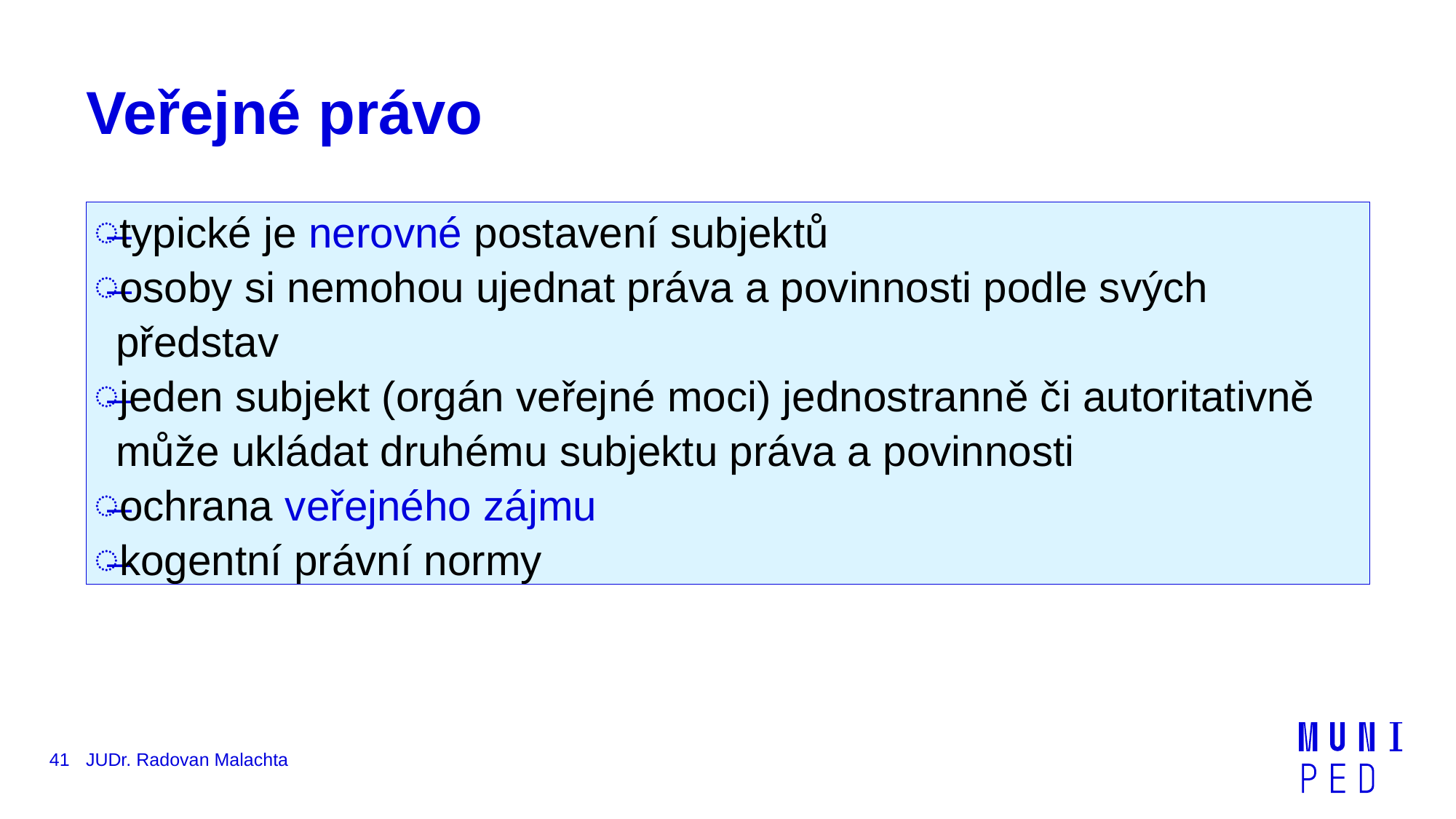

# Veřejné právo
typické je nerovné postavení subjektů
osoby si nemohou ujednat práva a povinnosti podle svých představ
jeden subjekt (orgán veřejné moci) jednostranně či autoritativně může ukládat druhému subjektu práva a povinnosti
ochrana veřejného zájmu
kogentní právní normy
41
JUDr. Radovan Malachta